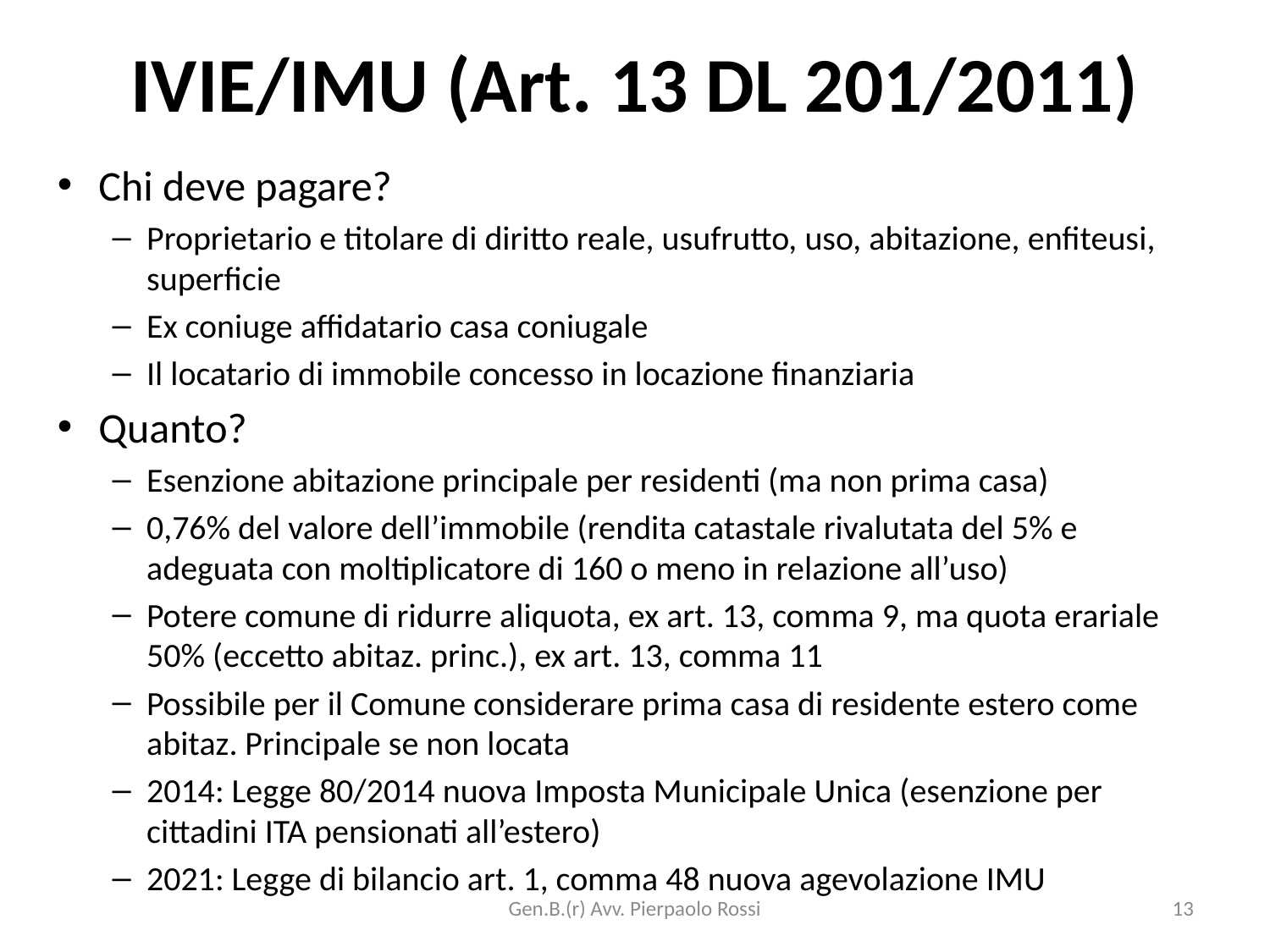

# IVIE/IMU (Art. 13 DL 201/2011)
Chi deve pagare?
Proprietario e titolare di diritto reale, usufrutto, uso, abitazione, enfiteusi, superficie
Ex coniuge affidatario casa coniugale
Il locatario di immobile concesso in locazione finanziaria
Quanto?
Esenzione abitazione principale per residenti (ma non prima casa)
0,76% del valore dell’immobile (rendita catastale rivalutata del 5% e adeguata con moltiplicatore di 160 o meno in relazione all’uso)
Potere comune di ridurre aliquota, ex art. 13, comma 9, ma quota erariale 50% (eccetto abitaz. princ.), ex art. 13, comma 11
Possibile per il Comune considerare prima casa di residente estero come abitaz. Principale se non locata
2014: Legge 80/2014 nuova Imposta Municipale Unica (esenzione per cittadini ITA pensionati all’estero)
2021: Legge di bilancio art. 1, comma 48 nuova agevolazione IMU
Gen.B.(r) Avv. Pierpaolo Rossi
13